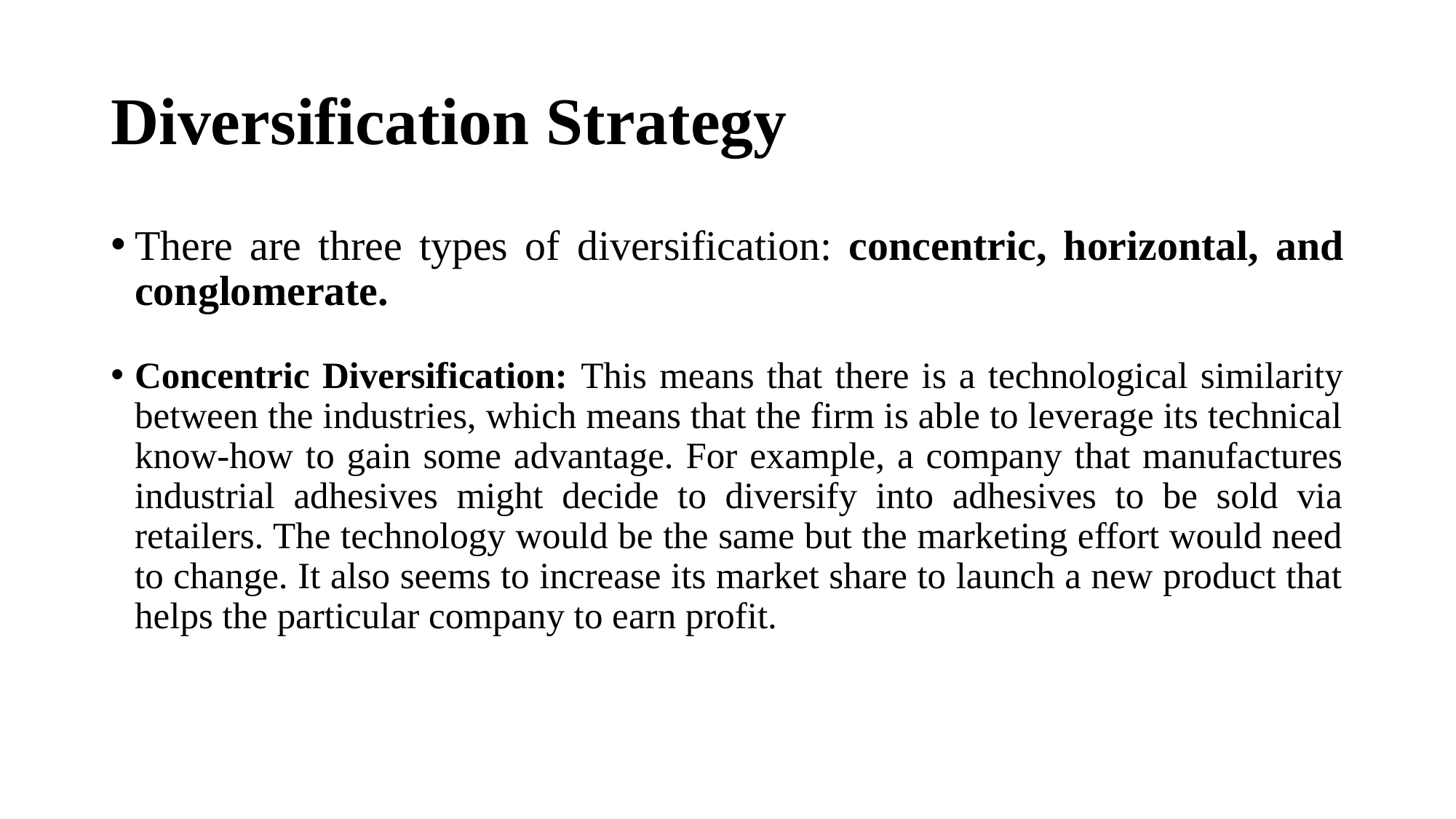

# Diversification Strategy
There are three types of diversification: concentric, horizontal, and conglomerate.

Concentric Diversification: This means that there is a technological similarity between the industries, which means that the firm is able to leverage its technical know-how to gain some advantage. For example, a company that manufactures industrial adhesives might decide to diversify into adhesives to be sold via retailers. The technology would be the same but the marketing effort would need to change. It also seems to increase its market share to launch a new product that helps the particular company to earn profit.